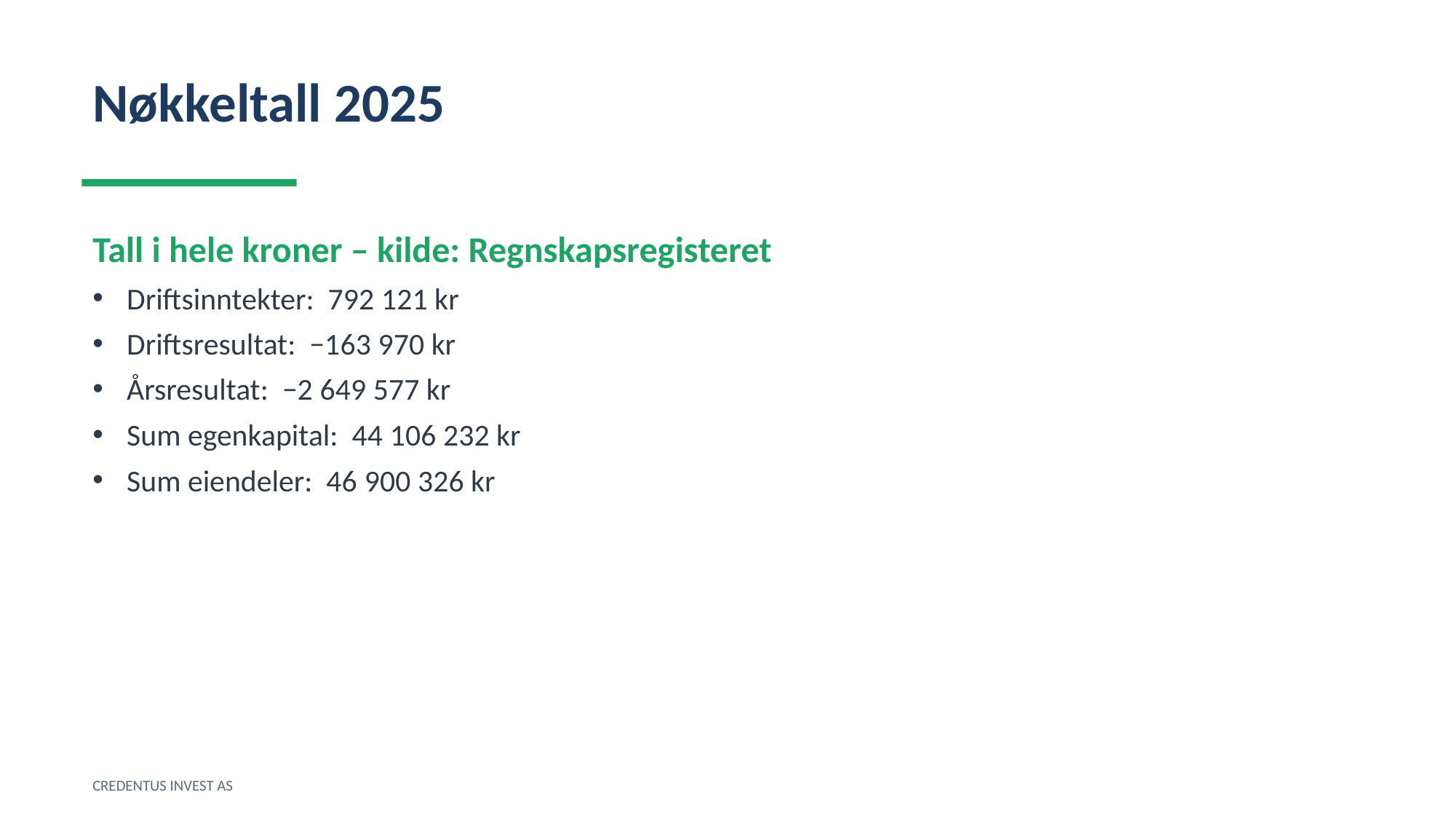

Nøkkeltall 2025

Tall i hele kroner – kilde: Regnskapsregisteret
Driftsinntekter:  792 121 kr
Driftsresultat:  −163 970 kr
Årsresultat:  −2 649 577 kr
Sum egenkapital:  44 106 232 kr
Sum eiendeler:  46 900 326 kr
CREDENTUS INVEST AS